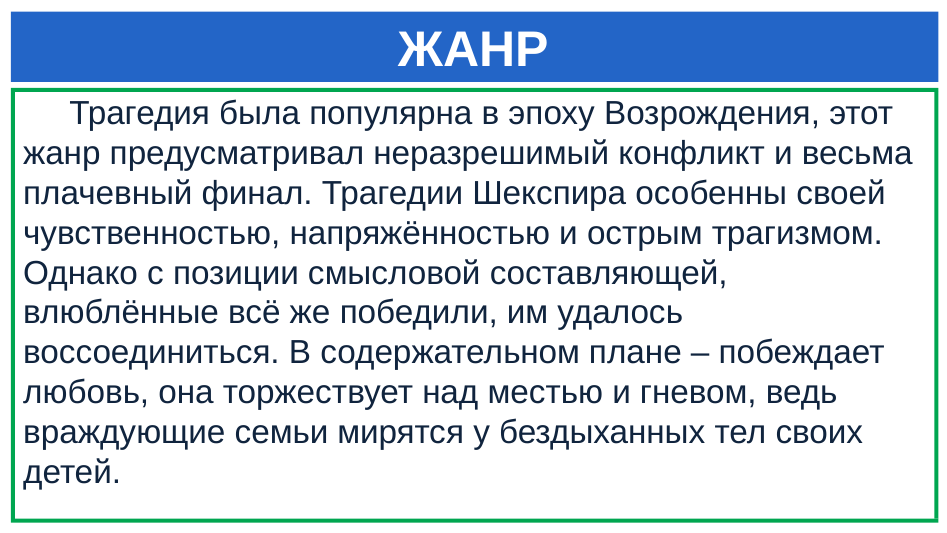

# ЖАНР
     Трагедия была популярна в эпоху Возрождения, этот жанр предусматривал неразрешимый конфликт и весьма плачевный финал. Трагедии Шекспира особенны своей чувственностью, напряжённостью и острым трагизмом.  Однако с позиции смысловой составляющей, влюблённые всё же победили, им удалось воссоединиться. В содержательном плане – побеждает любовь, она торжествует над местью и гневом, ведь враждующие семьи мирятся у бездыханных тел своих детей.